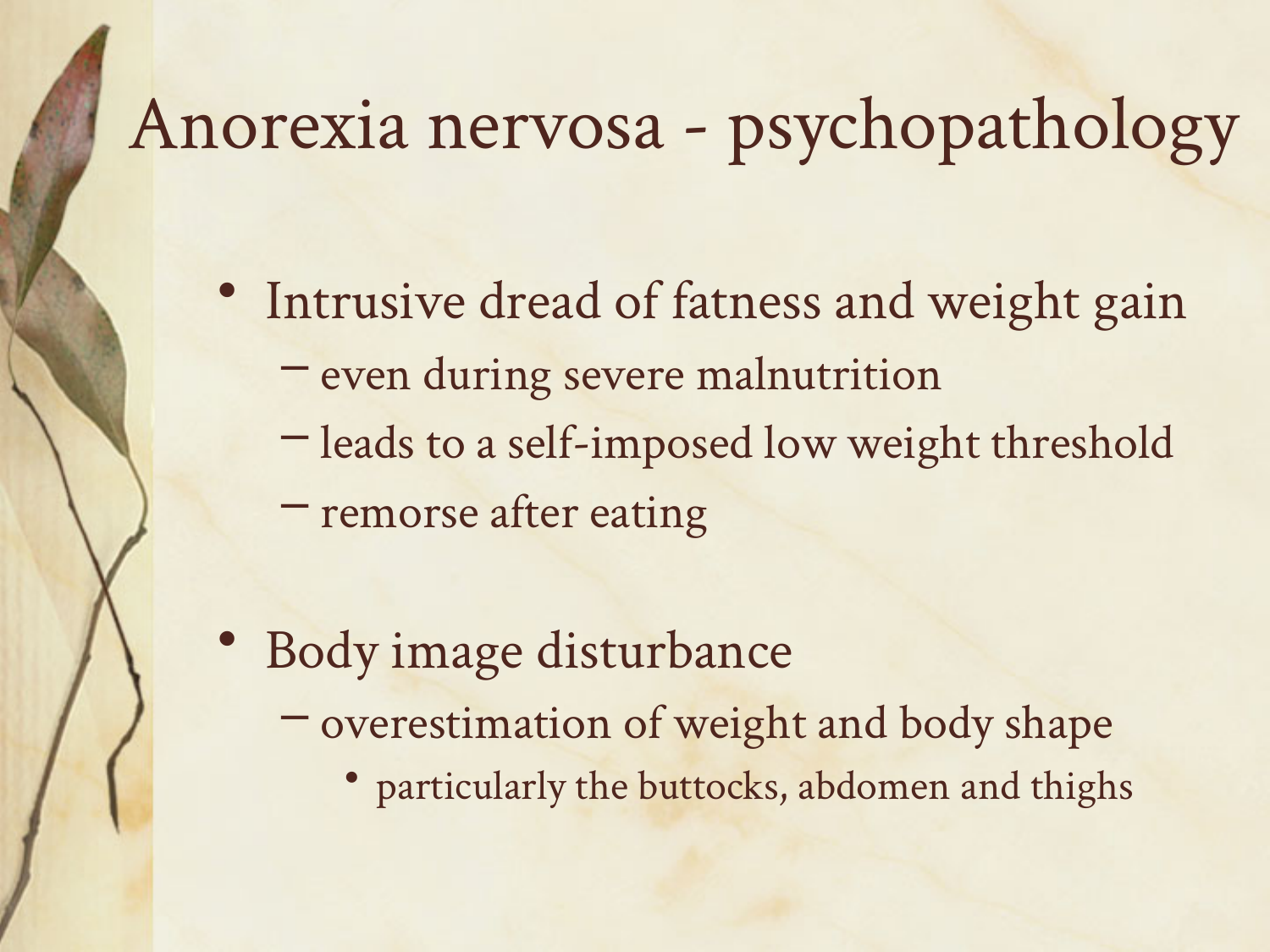

# Anorexia nervosa - psychopathology
Intrusive dread of fatness and weight gain
even during severe malnutrition
leads to a self-imposed low weight threshold
remorse after eating

Body image disturbance
overestimation of weight and body shape
particularly the buttocks, abdomen and thighs